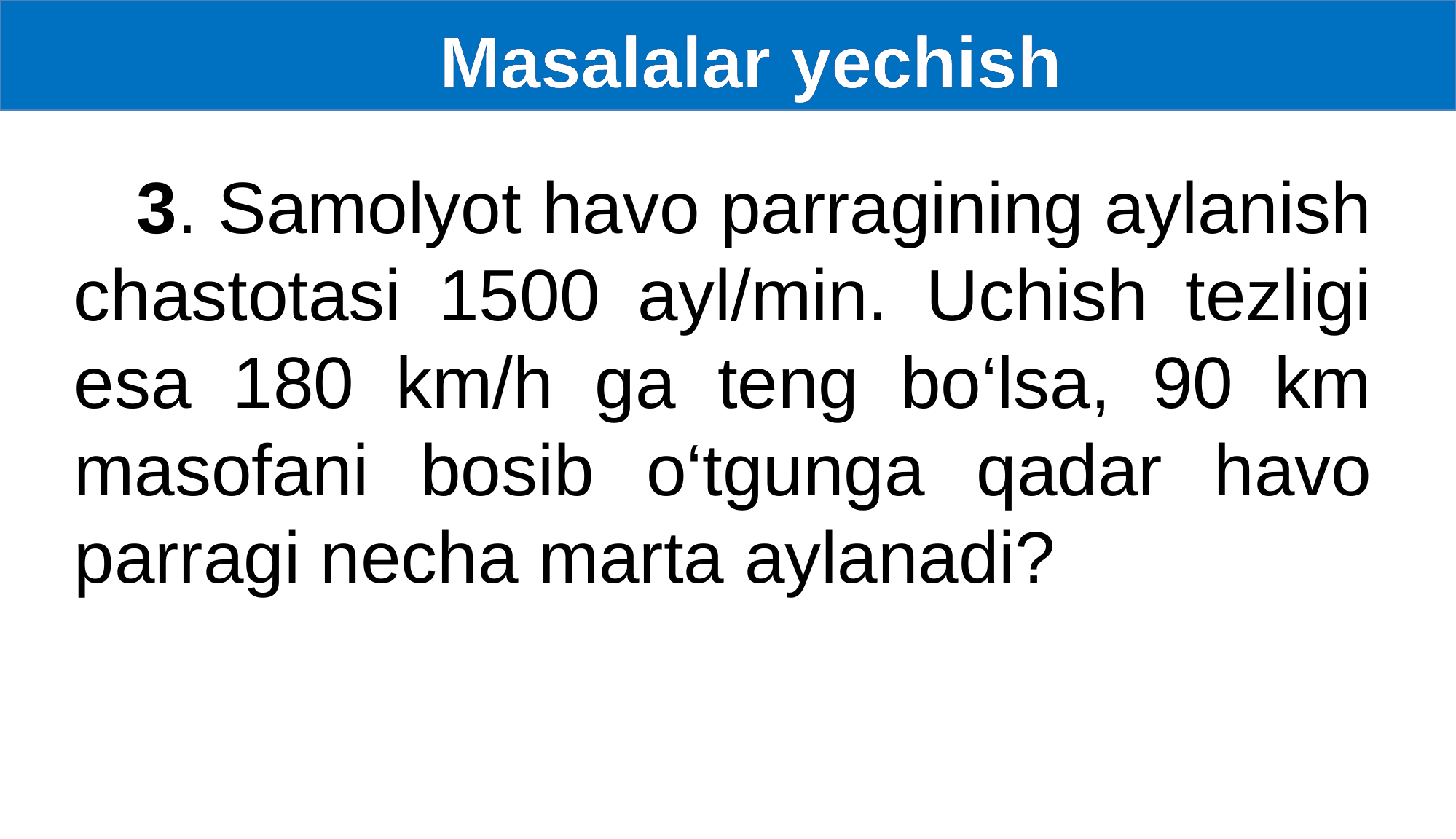

Masalalar yechish
   3. Samolyot havo parragining aylanish chastotasi 1500 ayl/min. Uchish tezligi esa 180 km/h ga teng bo‘lsa, 90 km masofani bosib o‘tgunga qadar havo parragi necha marta aylanadi?